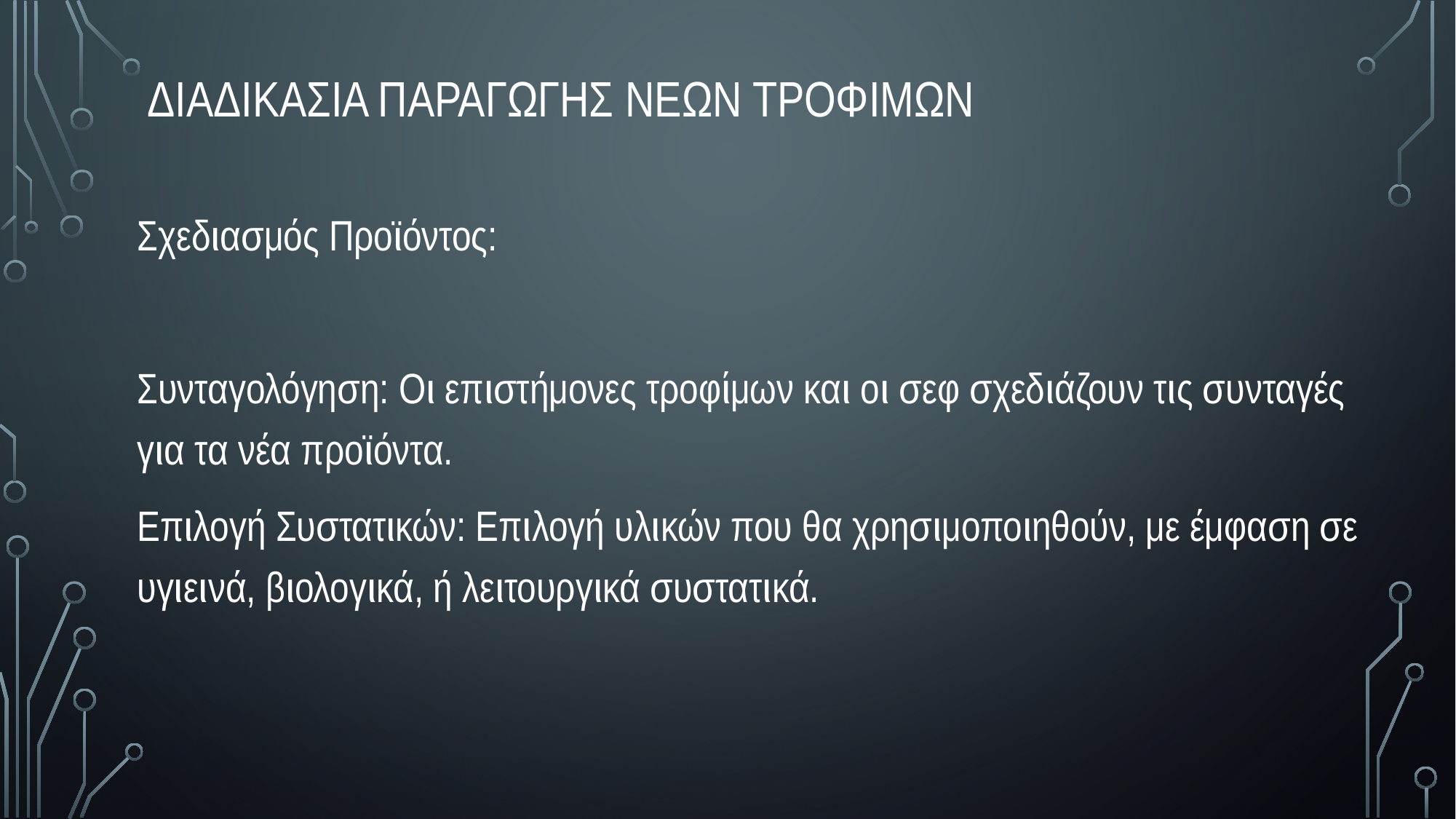

διαδικασια παραγωγης νεων τροφιμων
Σχεδιασμός Προϊόντος:

Συνταγολόγηση: Οι επιστήμονες τροφίμων και οι σεφ σχεδιάζουν τις συνταγές για τα νέα προϊόντα.
Επιλογή Συστατικών: Επιλογή υλικών που θα χρησιμοποιηθούν, με έμφαση σε υγιεινά, βιολογικά, ή λειτουργικά συστατικά.